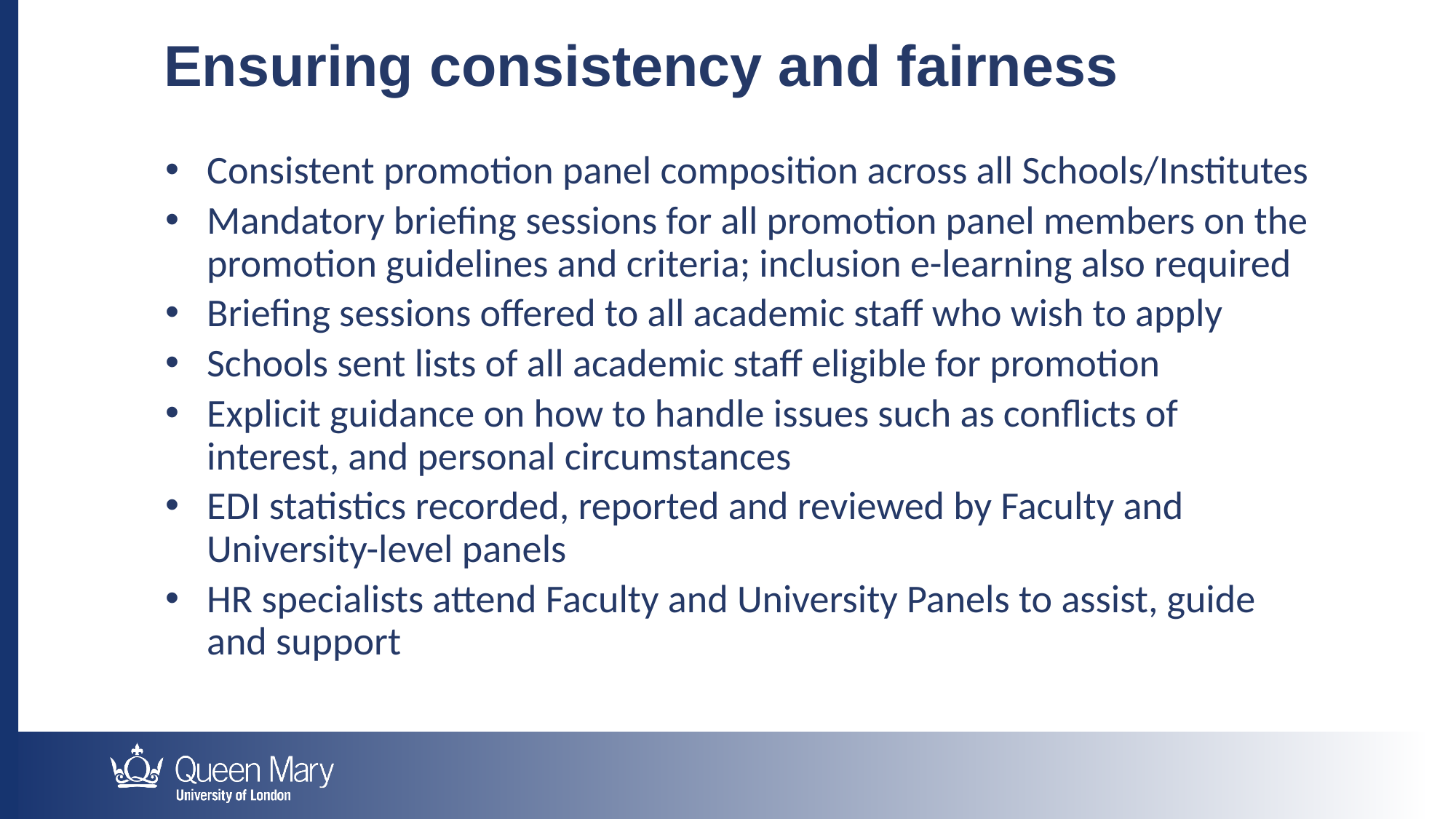

Ensuring consistency and fairness
Consistent promotion panel composition across all Schools/Institutes
Mandatory briefing sessions for all promotion panel members on the promotion guidelines and criteria; inclusion e-learning also required
Briefing sessions offered to all academic staff who wish to apply
Schools sent lists of all academic staff eligible for promotion
Explicit guidance on how to handle issues such as conflicts of interest, and personal circumstances
EDI statistics recorded, reported and reviewed by Faculty and University-level panels
HR specialists attend Faculty and University Panels to assist, guide and support